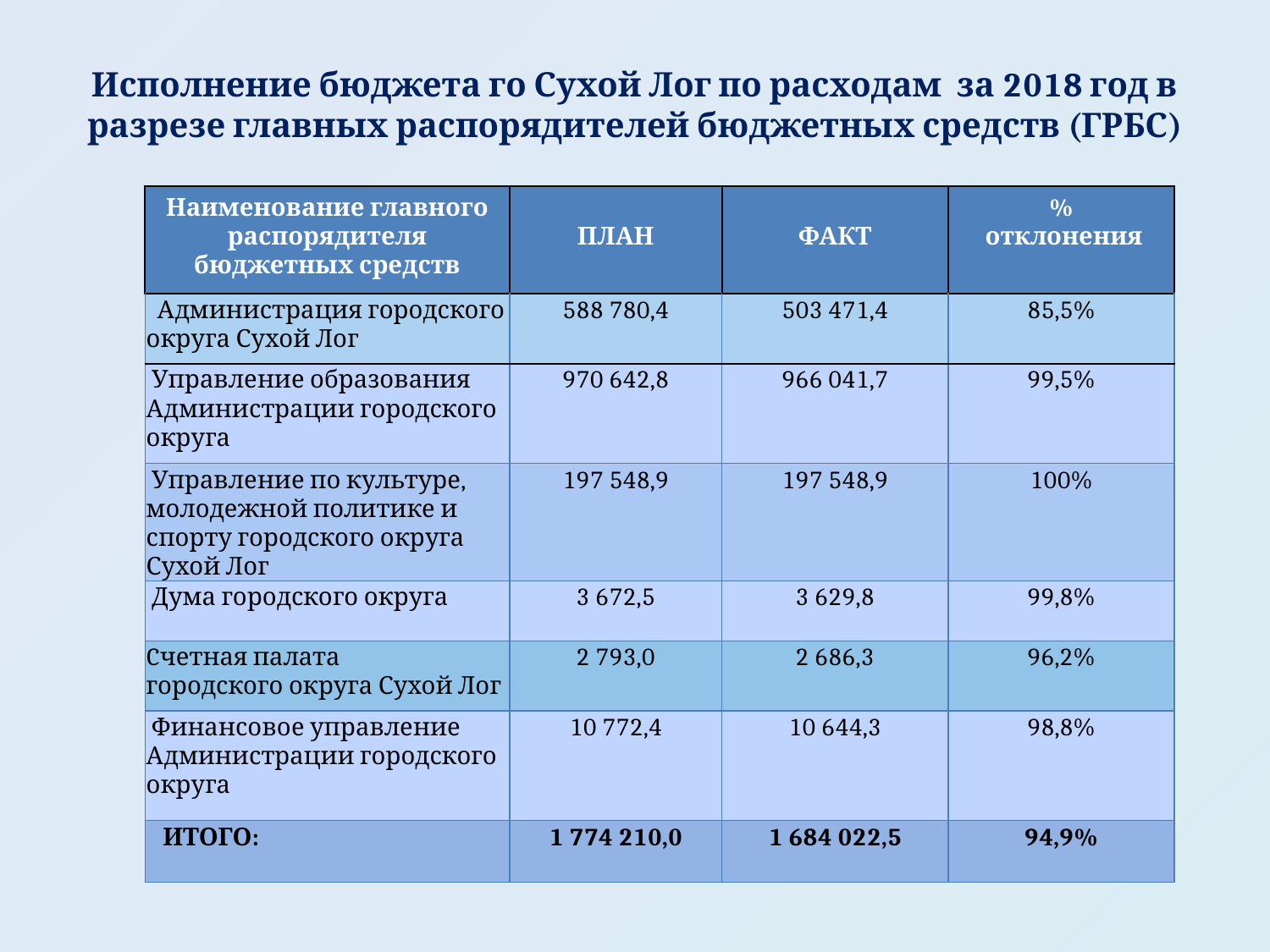

# Исполнение бюджета го Сухой Лог по расходам  за 2018 год в разрезе главных распорядителей бюджетных средств (ГРБС)
| Наименование главного распорядителя бюджетных средств | ПЛАН | ФАКТ | % отклонения |
| --- | --- | --- | --- |
| Администрация городского округа Сухой Лог | 588 780,4 | 503 471,4 | 85,5% |
| Управление образования Администрации городского округа | 970 642,8 | 966 041,7 | 99,5% |
| Управление по культуре, молодежной политике и спорту городского округа Сухой Лог | 197 548,9 | 197 548,9 | 100% |
| Дума городского округа | 3 672,5 | 3 629,8 | 99,8% |
| Cчетная палата городского округа Сухой Лог | 2 793,0 | 2 686,3 | 96,2% |
| Финансовое управление Администрации городского округа | 10 772,4 | 10 644,3 | 98,8% |
| ИТОГО: | 1 774 210,0 | 1 684 022,5 | 94,9% |